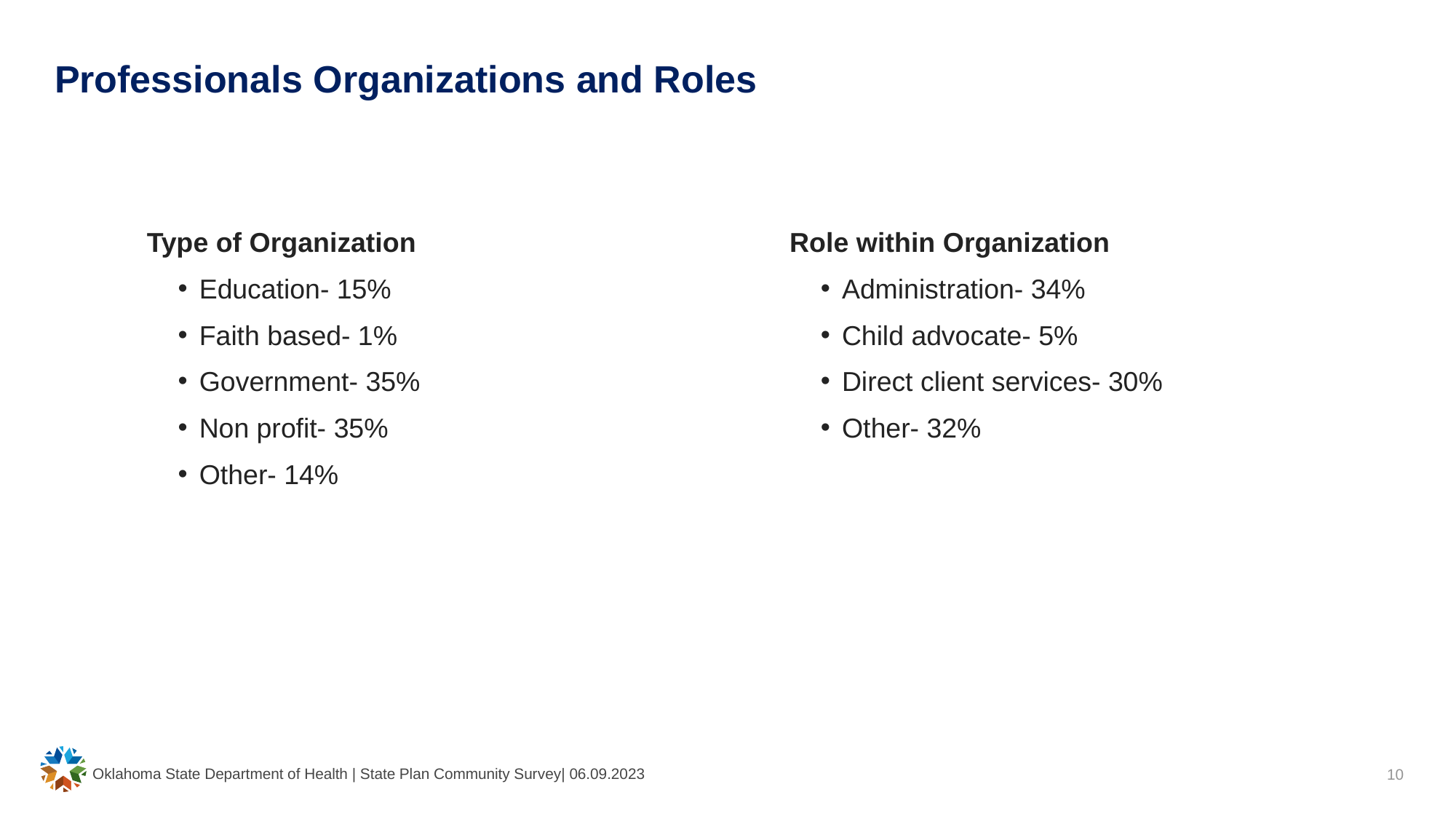

# Professionals Organizations and Roles
Type of Organization
Education- 15%
Faith based- 1%
Government- 35%
Non profit- 35%
Other- 14%

Role within Organization
Administration- 34%
Child advocate- 5%
Direct client services- 30%
Other- 32%

Oklahoma State Department of Health | State Plan Community Survey| 06.09.2023
10